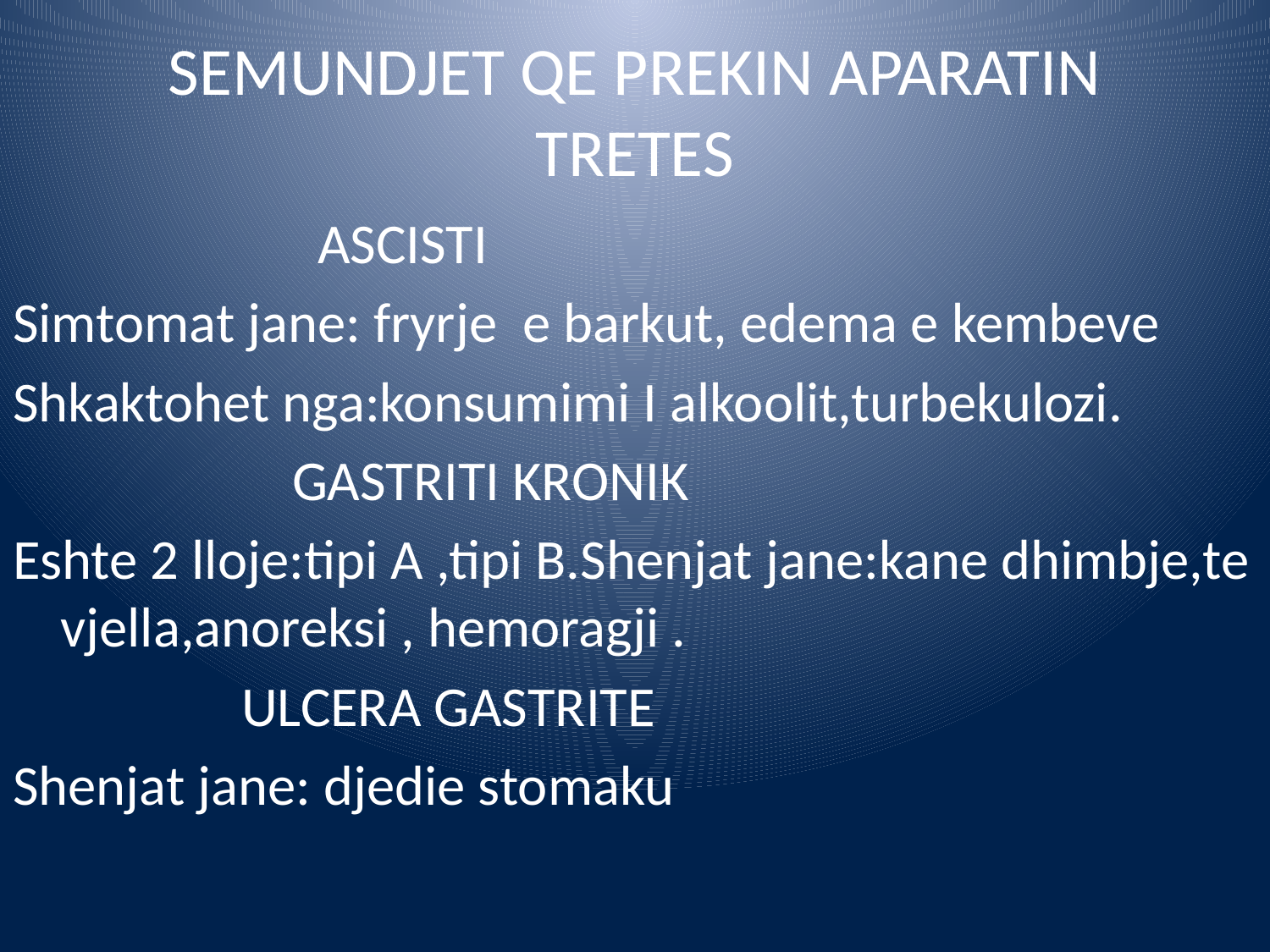

# SEMUNDJET QE PREKIN APARATIN TRETES
                        ASCISTI
Simtomat jane: fryrje  e barkut, edema e kembeve
Shkaktohet nga:konsumimi I alkoolit,turbekulozi.
                      GASTRITI KRONIK
Eshte 2 lloje:tipi A ,tipi B.Shenjat jane:kane dhimbje,te vjella,anoreksi , hemoragji .
                  ULCERA GASTRITE
Shenjat jane: djedie stomaku